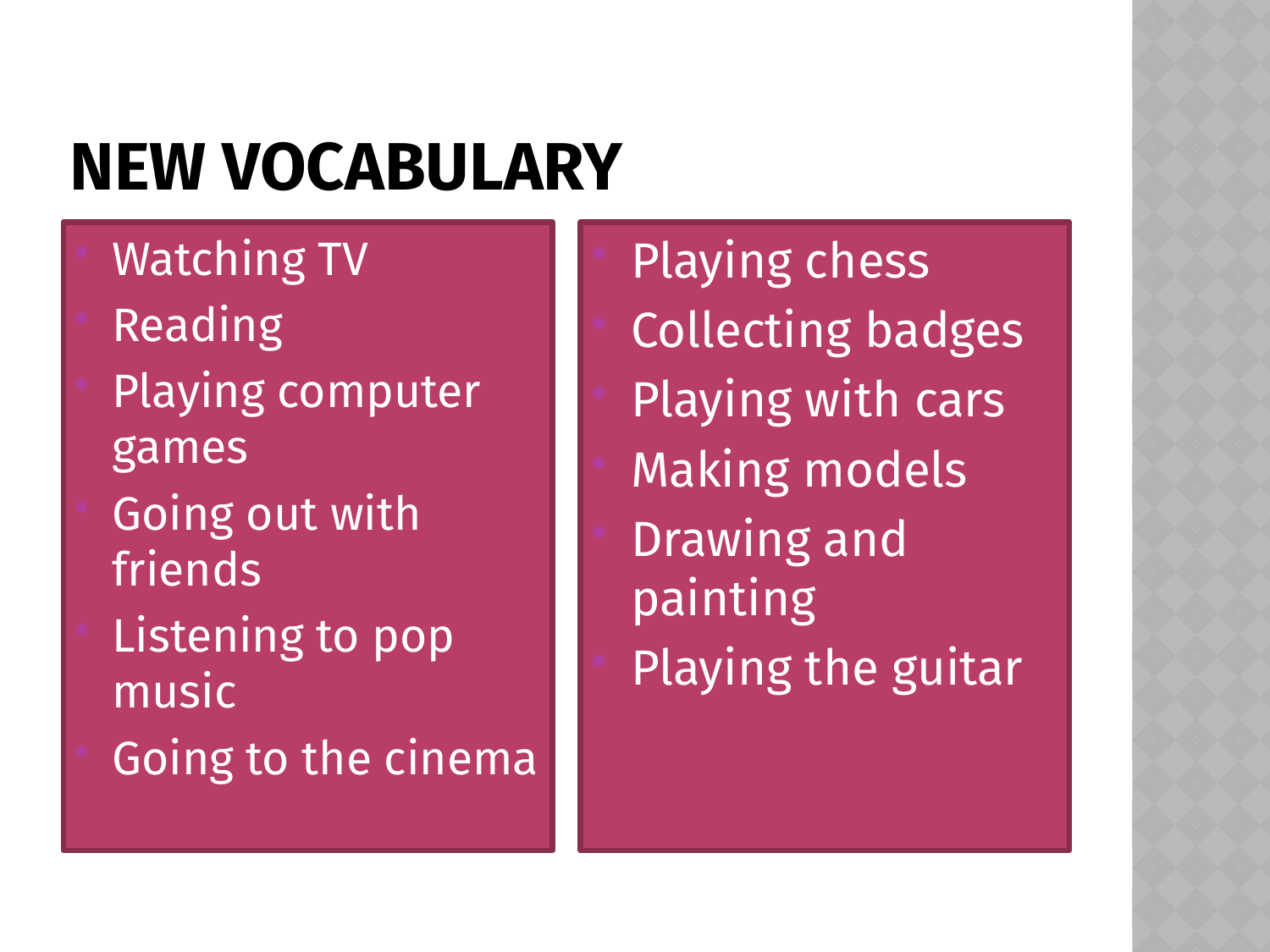

# New vocabulary
Watching TV
Reading
Playing computer games
Going out with friends
Listening to pop music
Going to the cinema

Playing chess
Collecting badges
Playing with cars
Making models
Drawing and painting
Playing the guitar